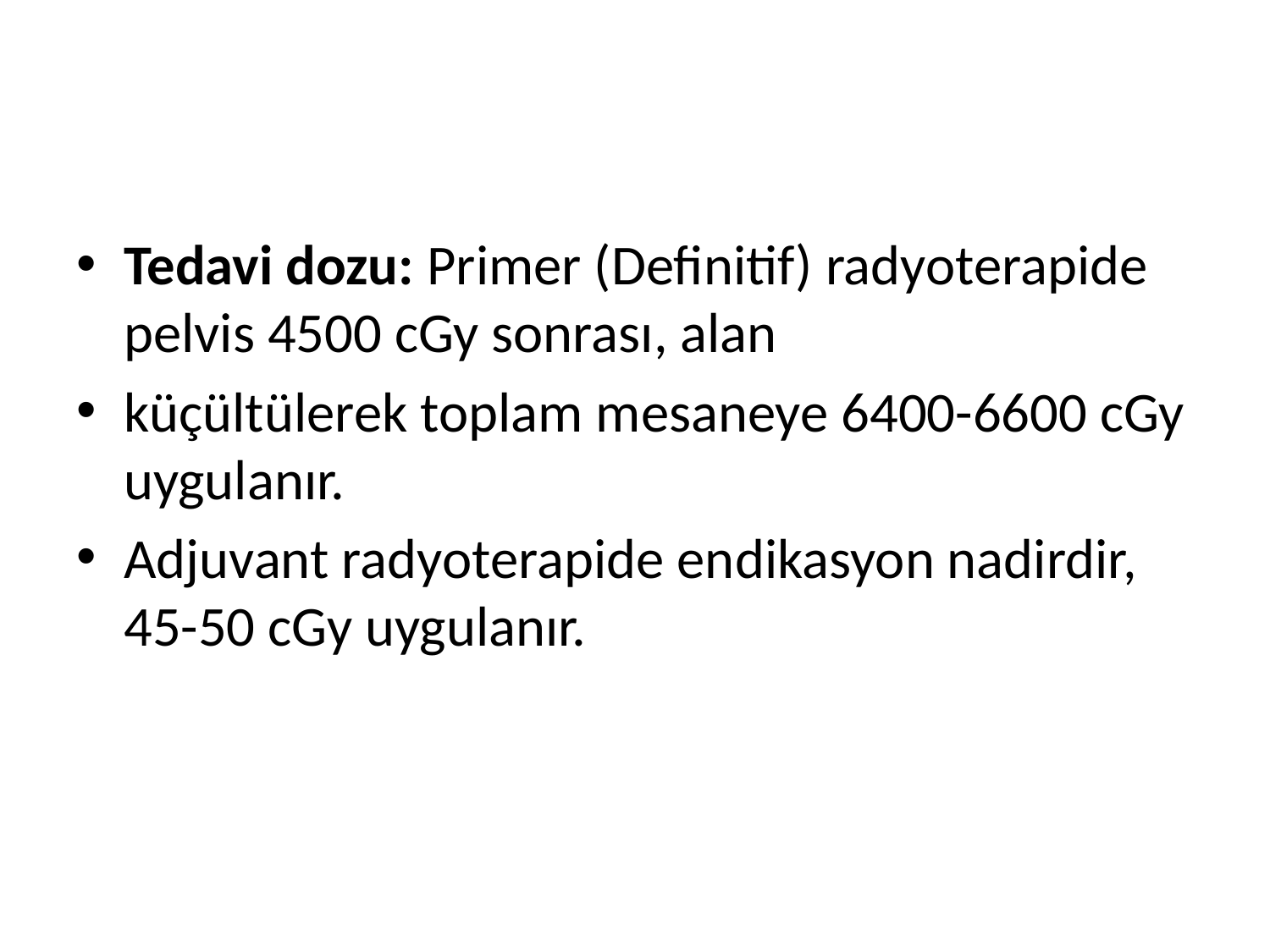

#
Tedavi dozu: Primer (Definitif) radyoterapide pelvis 4500 cGy sonrası, alan
küçültülerek toplam mesaneye 6400-6600 cGy uygulanır.
Adjuvant radyoterapide endikasyon nadirdir, 45-50 cGy uygulanır.